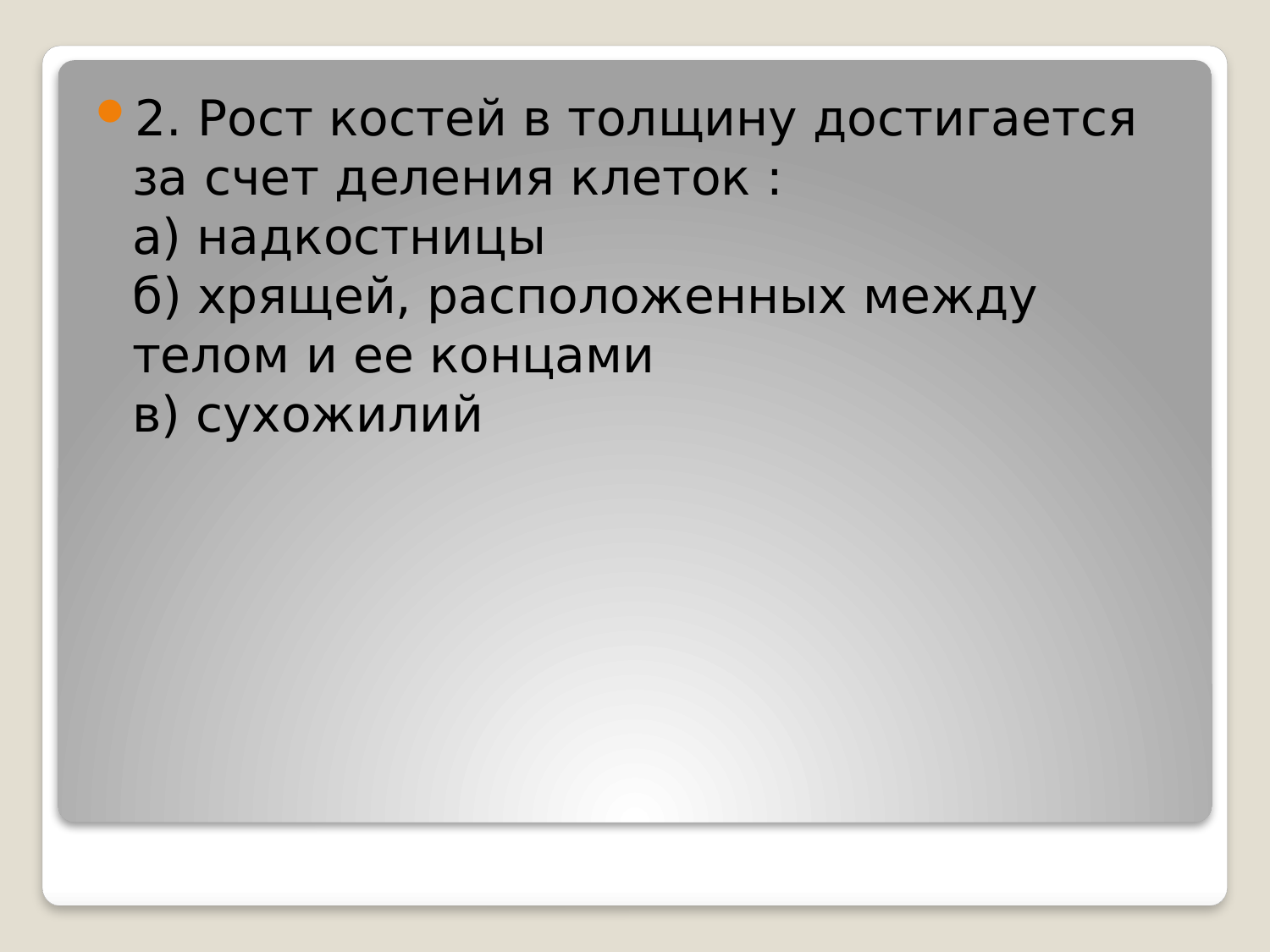

2. Рост костей в толщину достигается за счет деления клеток :
а) надкостницы
б) хрящей, расположенных между телом и ее концами
в) сухожилий
#